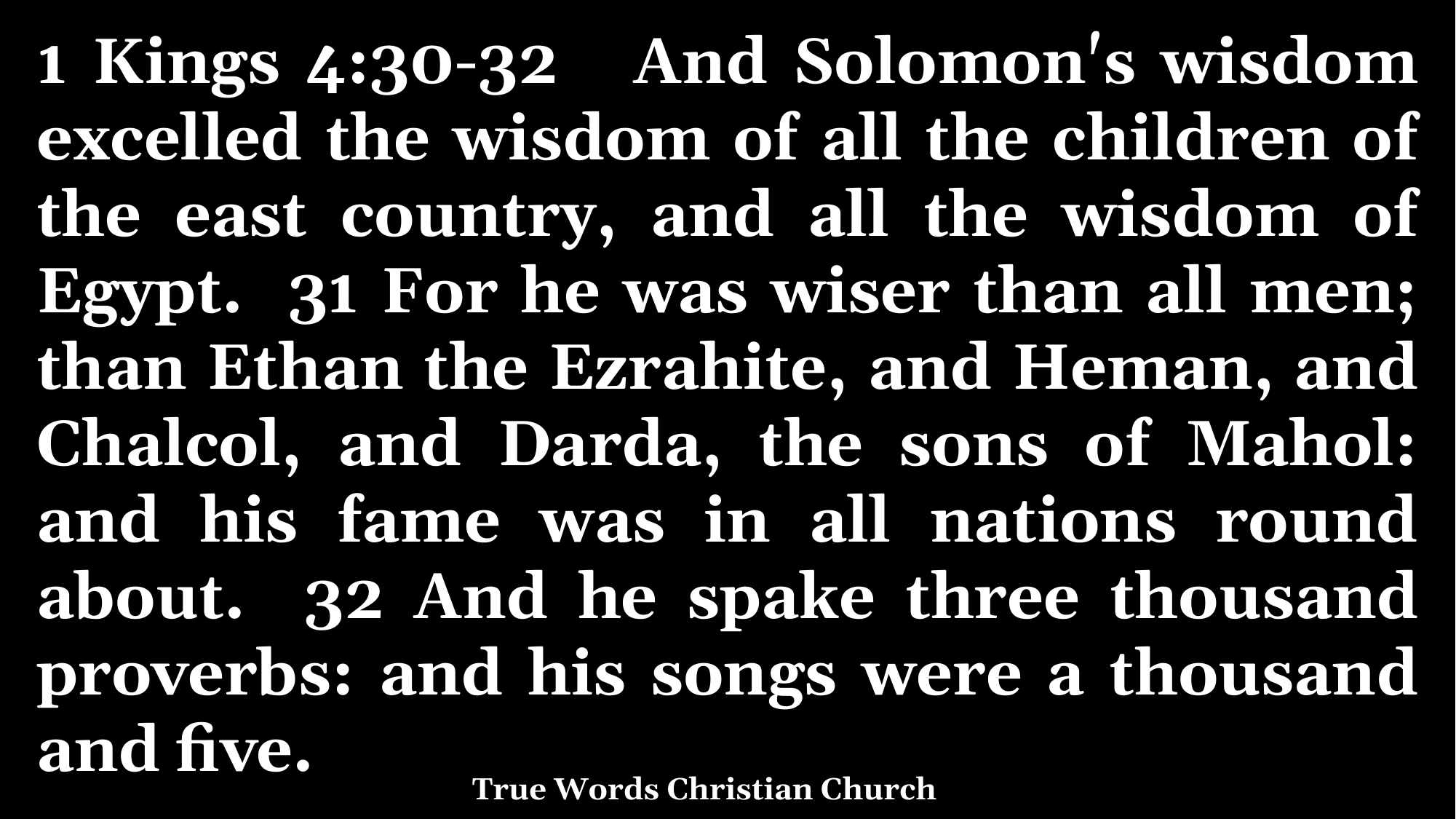

1 Kings 4:30-32   And Solomon's wisdom excelled the wisdom of all the children of the east country, and all the wisdom of Egypt.  31 For he was wiser than all men; than Ethan the Ezrahite, and Heman, and Chalcol, and Darda, the sons of Mahol: and his fame was in all nations round about.  32 And he spake three thousand proverbs: and his songs were a thousand and five.
True Words Christian Church